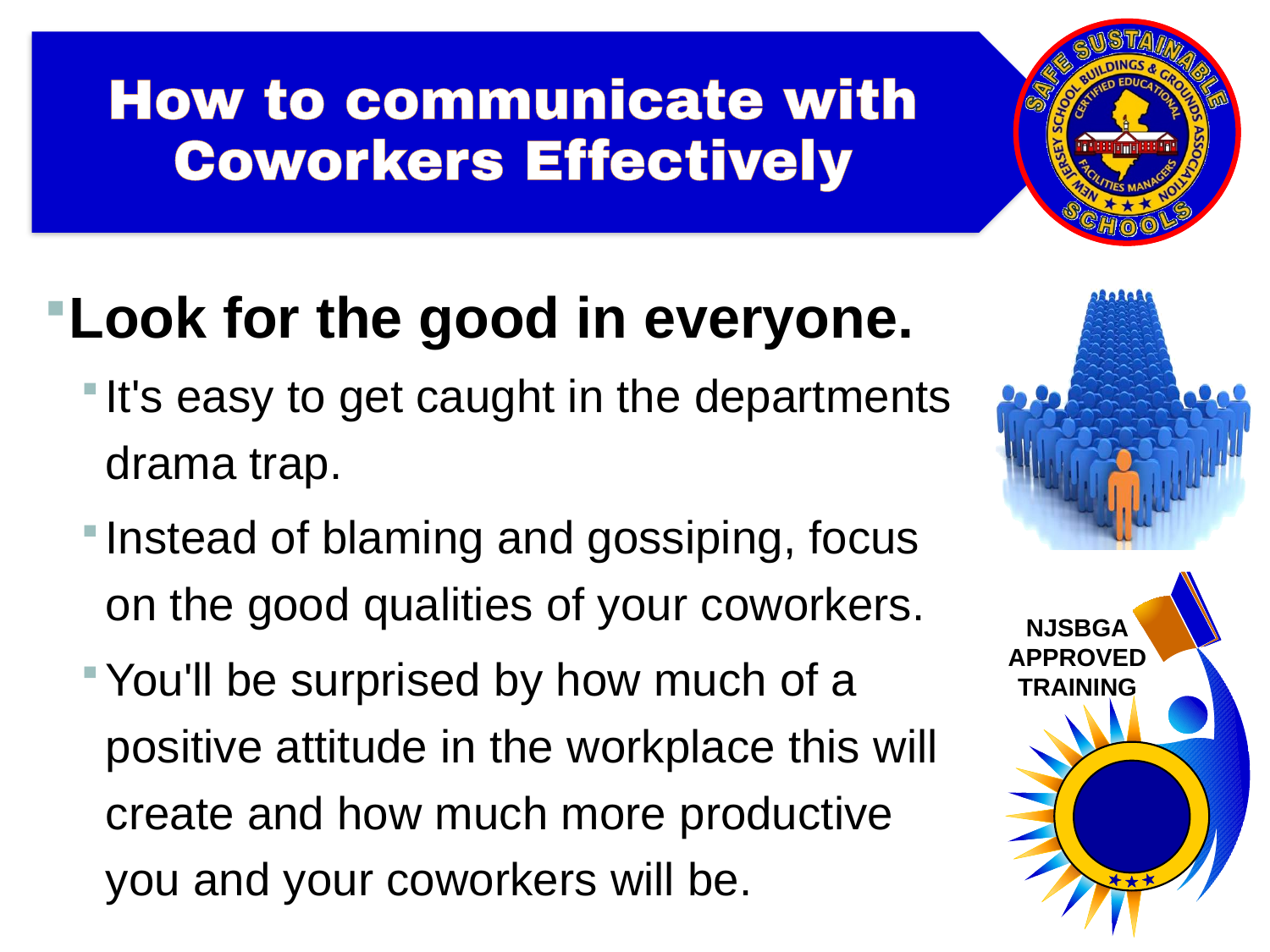

# How to communicate with Coworkers Effectively
Look for the good in everyone.
It's easy to get caught in the departments drama trap.
Instead of blaming and gossiping, focus on the good qualities of your coworkers.
You'll be surprised by how much of a positive attitude in the workplace this will create and how much more productive you and your coworkers will be.